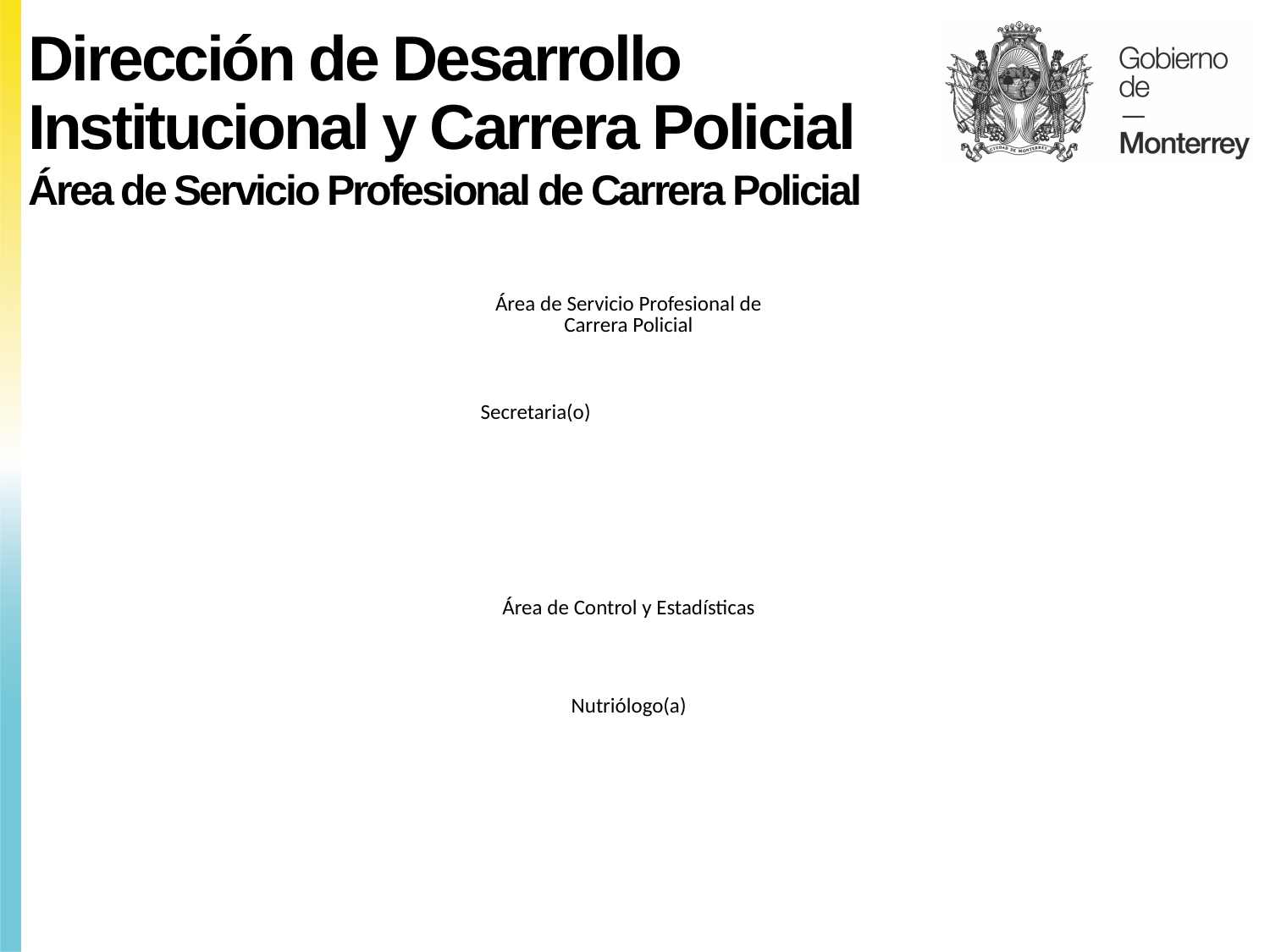

Dirección de Desarrollo Institucional y Carrera Policial
Área de Servicio Profesional de Carrera Policial
Área de Control y Estadísticas
Secretaria(o)
Área de Servicio Profesional de Carrera Policial
Nutriólogo(a)